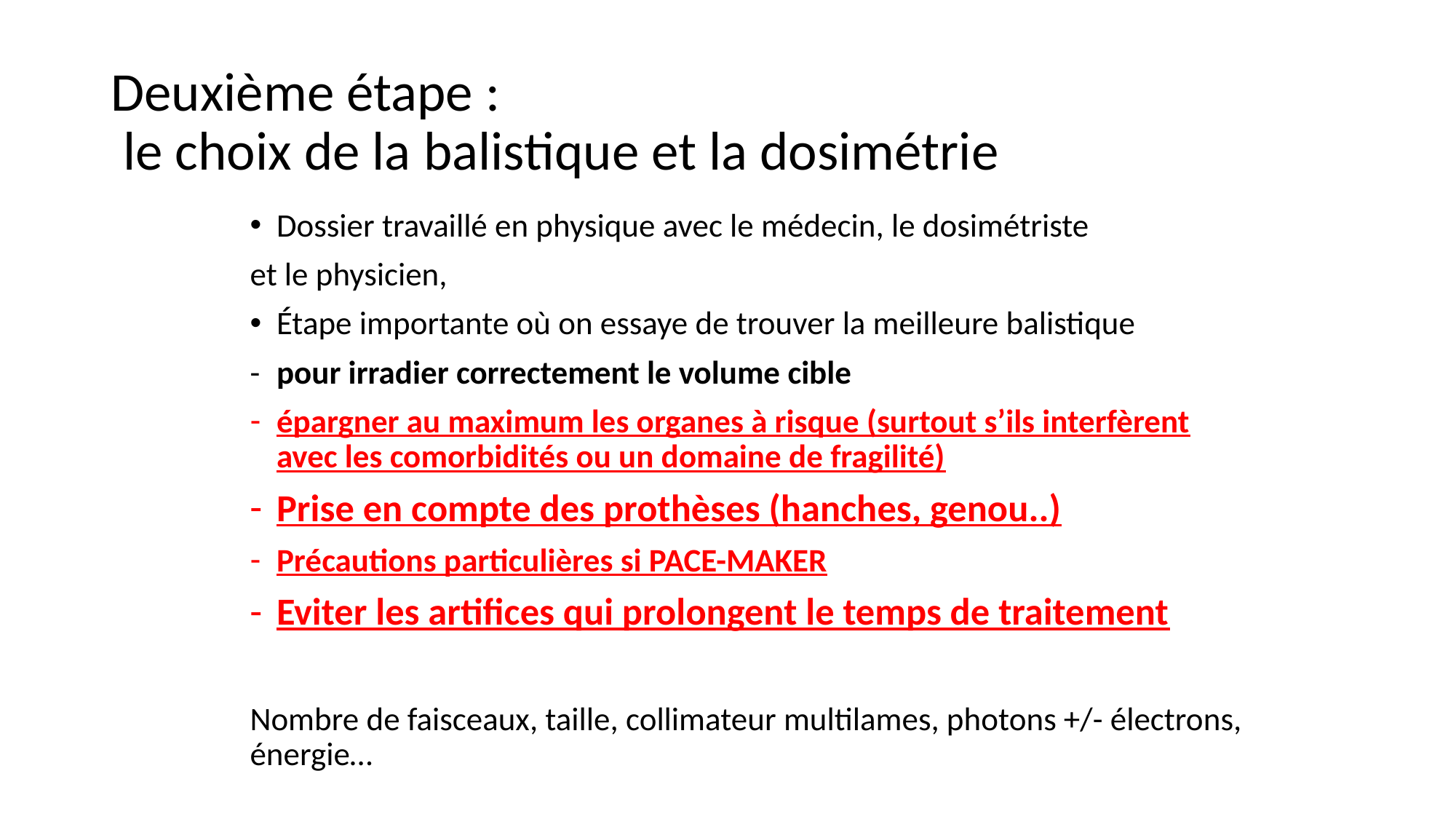

# Deuxième étape : le choix de la balistique et la dosimétrie
Dossier travaillé en physique avec le médecin, le dosimétriste
et le physicien,
Étape importante où on essaye de trouver la meilleure balistique
-  	pour irradier correctement le volume cible
épargner au maximum les organes à risque (surtout s’ils interfèrent avec les comorbidités ou un domaine de fragilité)
Prise en compte des prothèses (hanches, genou..)
Précautions particulières si PACE-MAKER
Eviter les artifices qui prolongent le temps de traitement

Nombre de faisceaux, taille, collimateur multilames, photons +/- électrons, énergie…